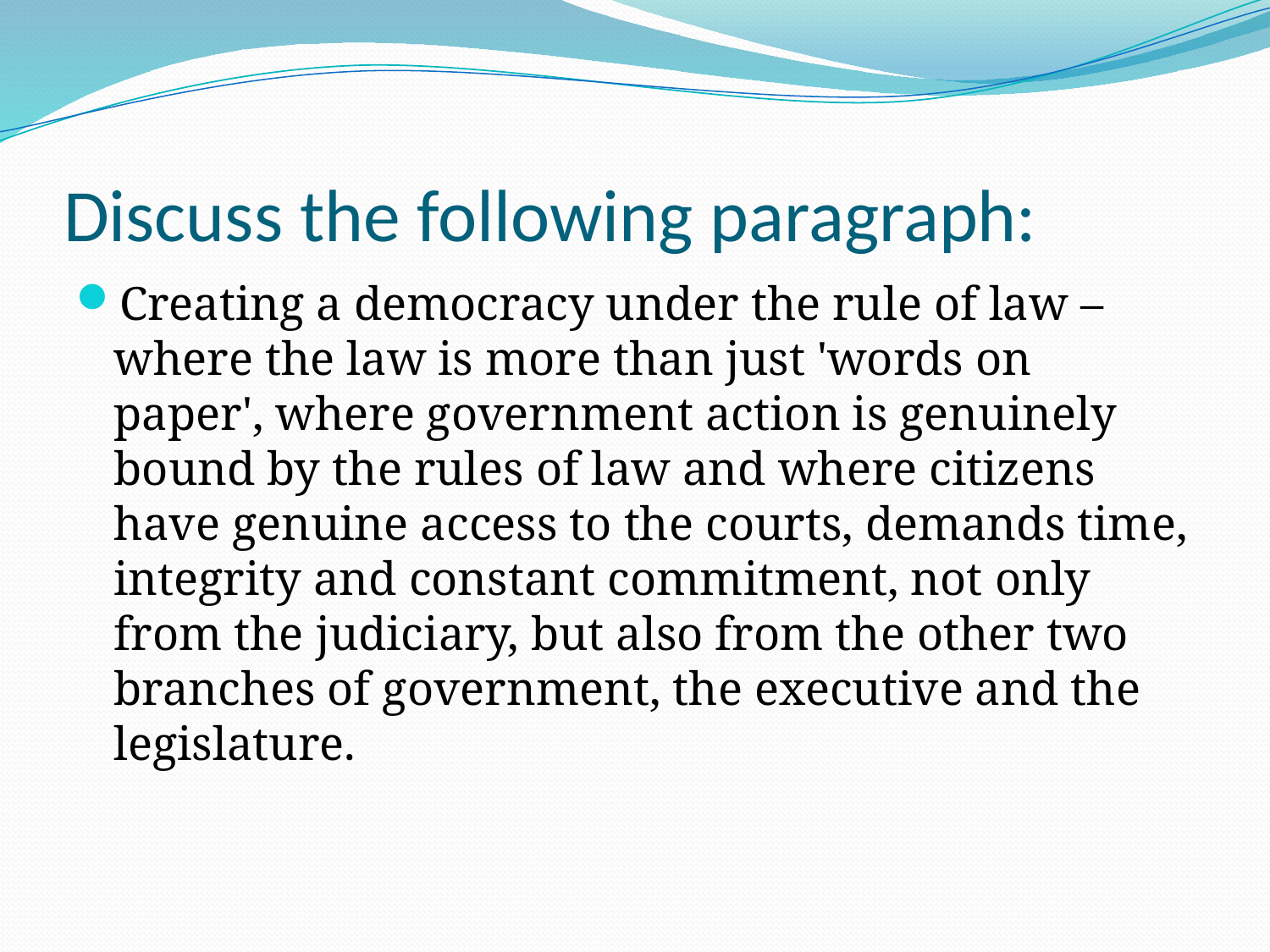

# Discuss the following paragraph:
Creating a democracy under the rule of law – where the law is more than just 'words on paper', where government action is genuinely bound by the rules of law and where citizens have genuine access to the courts, demands time, integrity and constant commitment, not only from the judiciary, but also from the other two branches of government, the executive and the legislature.